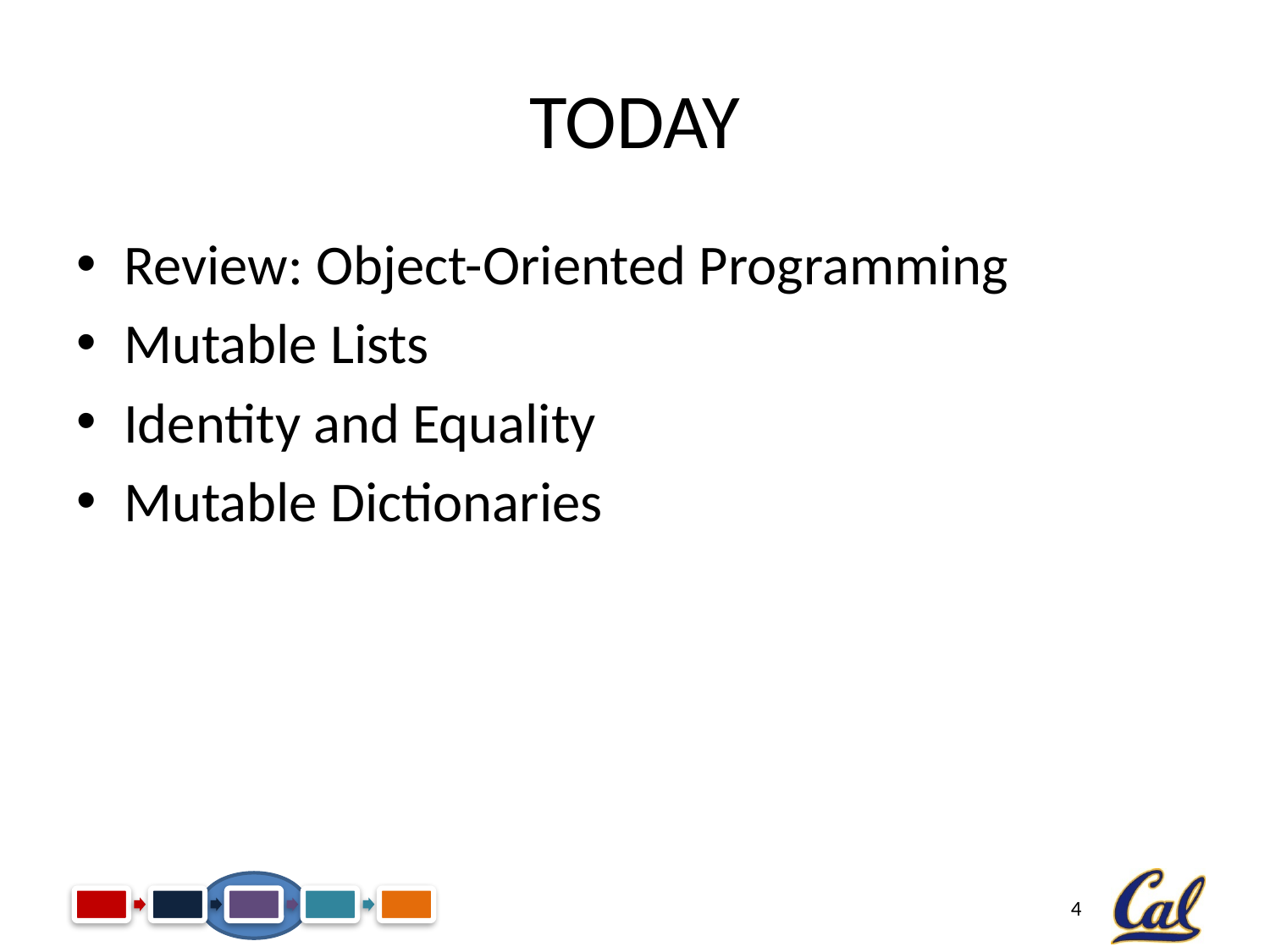

# Today
Review: Object-Oriented Programming
Mutable Lists
Identity and Equality
Mutable Dictionaries